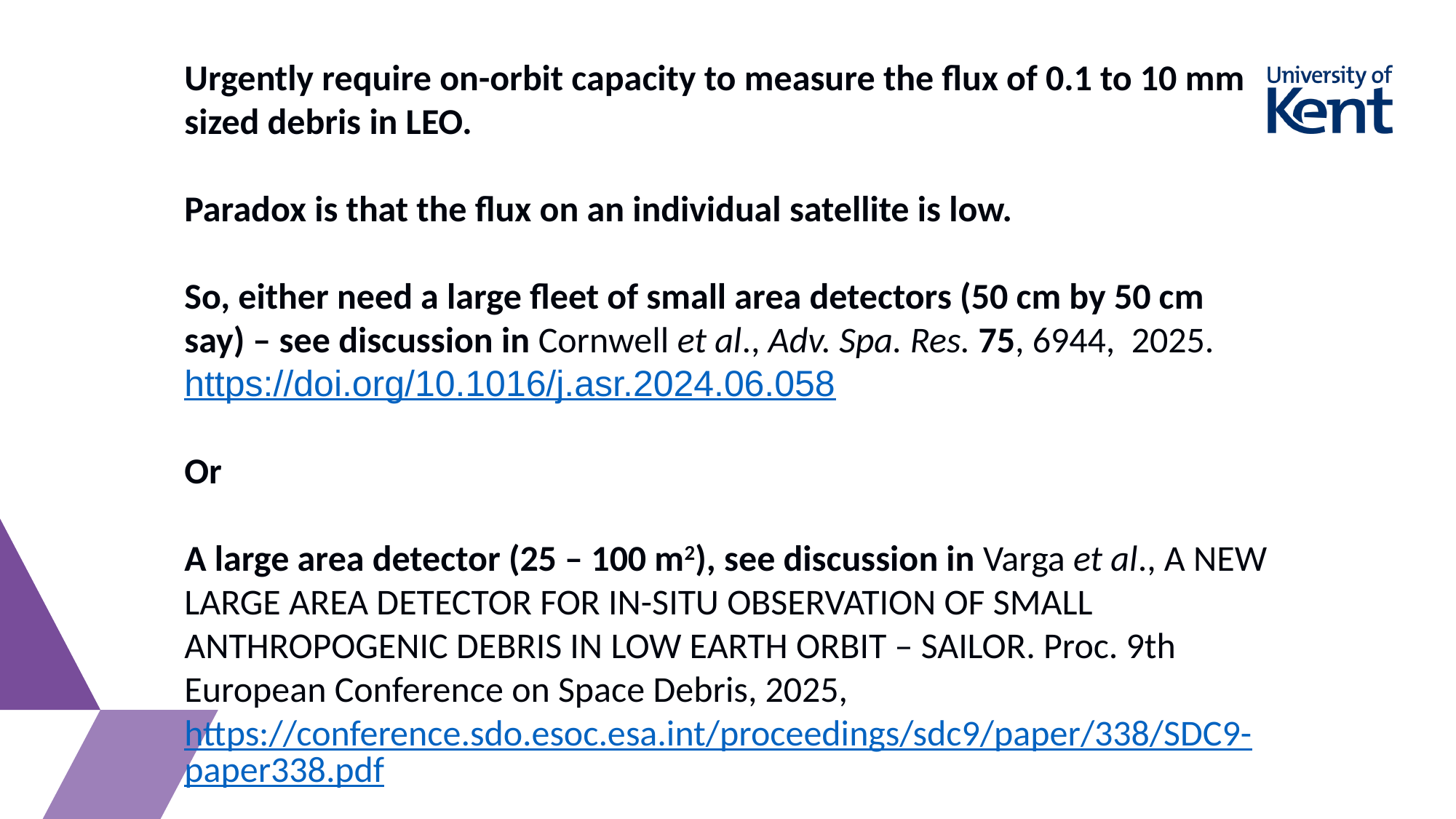

Urgently require on-orbit capacity to measure the flux of 0.1 to 10 mm sized debris in LEO.

Paradox is that the flux on an individual satellite is low.

So, either need a large fleet of small area detectors (50 cm by 50 cm say) – see discussion in Cornwell et al., Adv. Spa. Res. 75, 6944,  2025. https://doi.org/10.1016/j.asr.2024.06.058

Or

A large area detector (25 – 100 m2), see discussion in Varga et al., A NEW LARGE AREA DETECTOR FOR IN-SITU OBSERVATION OF SMALL ANTHROPOGENIC DEBRIS IN LOW EARTH ORBIT – SAILOR. Proc. 9th European Conference on Space Debris, 2025,  https://conference.sdo.esoc.esa.int/proceedings/sdc9/paper/338/SDC9-paper338.pdf